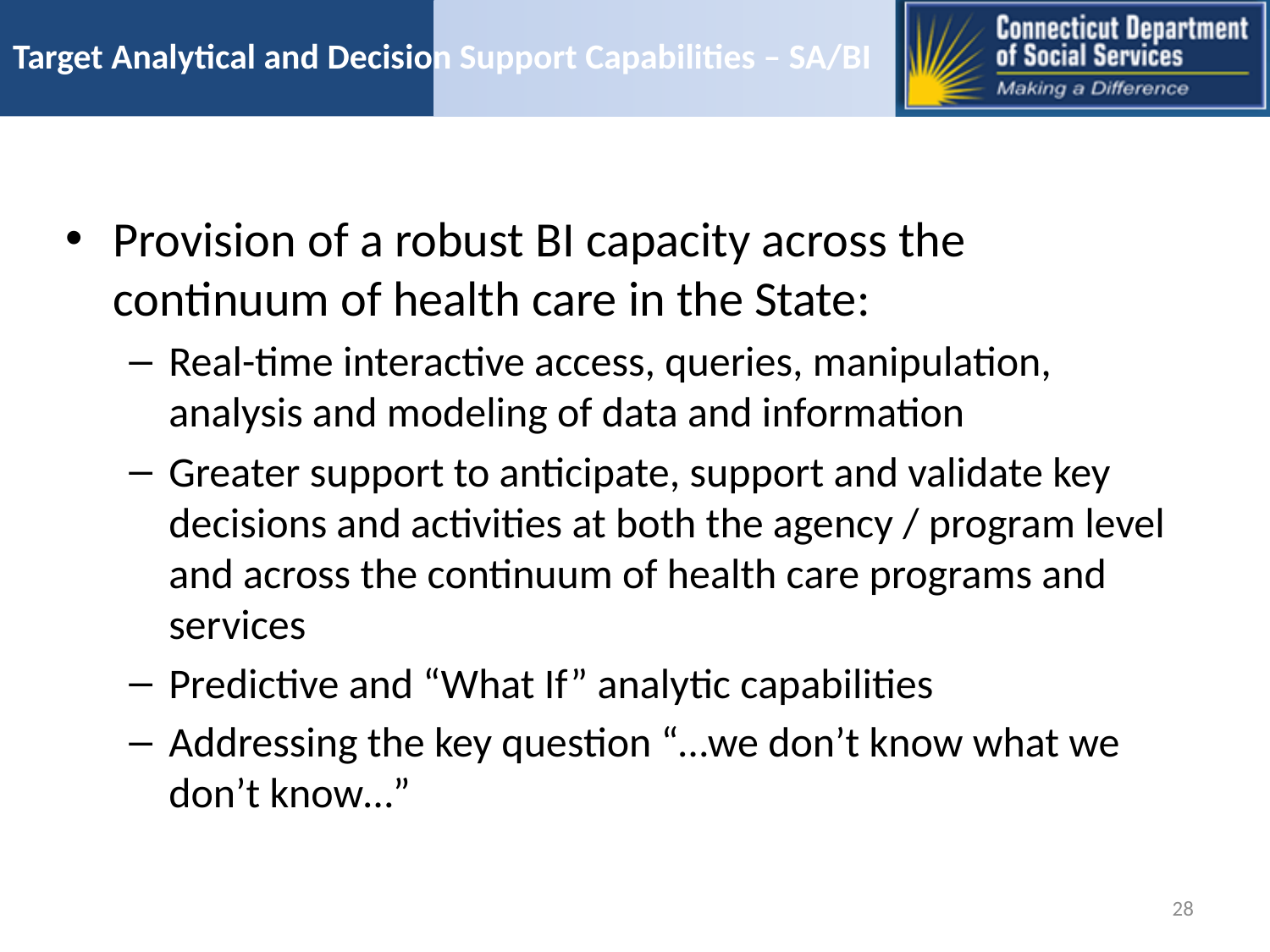

# Target Analytical and Decision Support Capabilities – SA/BI
Provision of a robust BI capacity across the continuum of health care in the State:
Real-time interactive access, queries, manipulation, analysis and modeling of data and information
Greater support to anticipate, support and validate key decisions and activities at both the agency / program level and across the continuum of health care programs and services
Predictive and “What If” analytic capabilities
Addressing the key question “…we don’t know what we don’t know…”
28